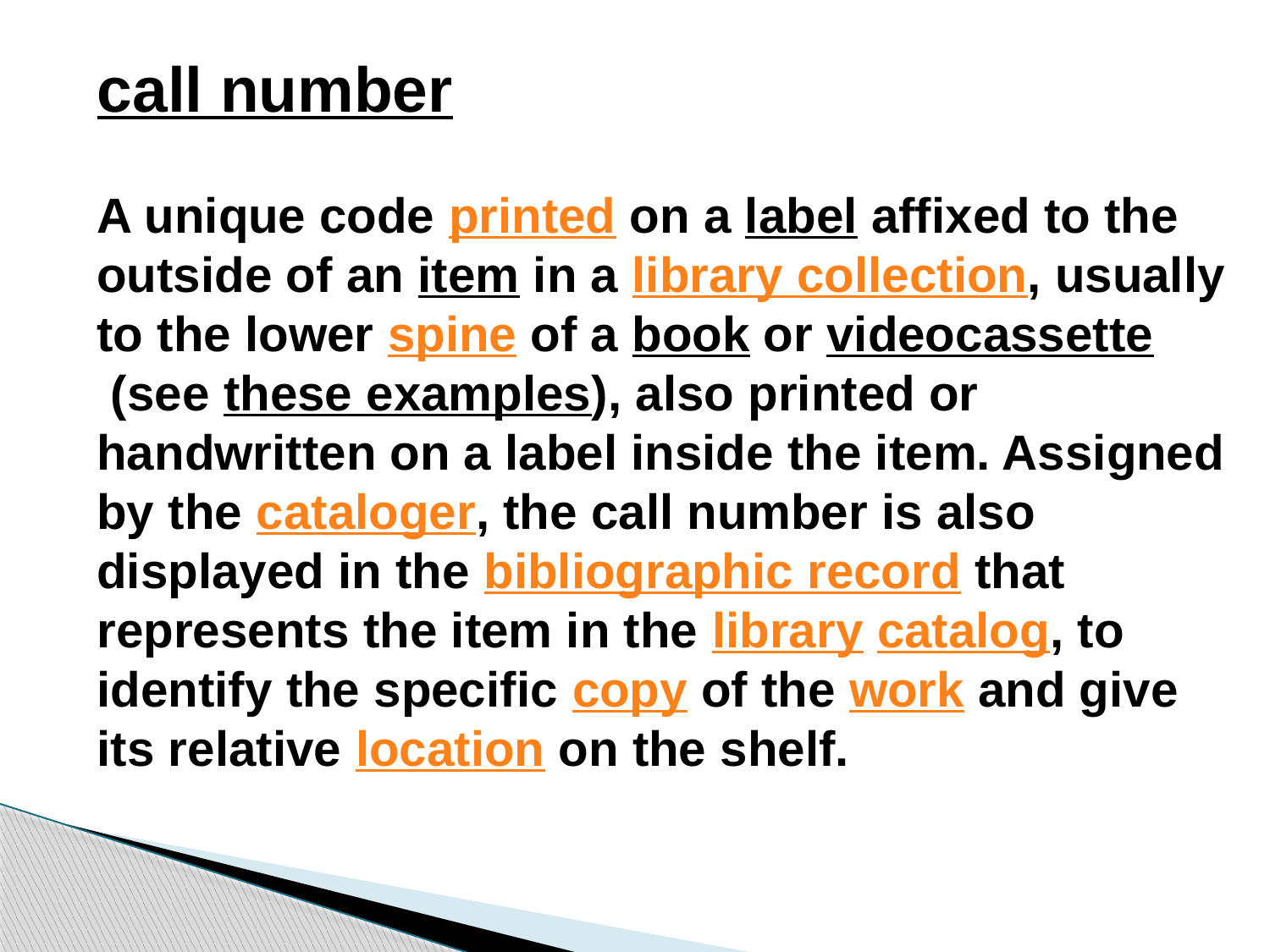

call number
A unique code printed on a label affixed to the outside of an item in a library collection, usually to the lower spine of a book or videocassette (see these examples), also printed or handwritten on a label inside the item. Assigned by the cataloger, the call number is also displayed in the bibliographic record that represents the item in the library catalog, to identify the specific copy of the work and give its relative location on the shelf.